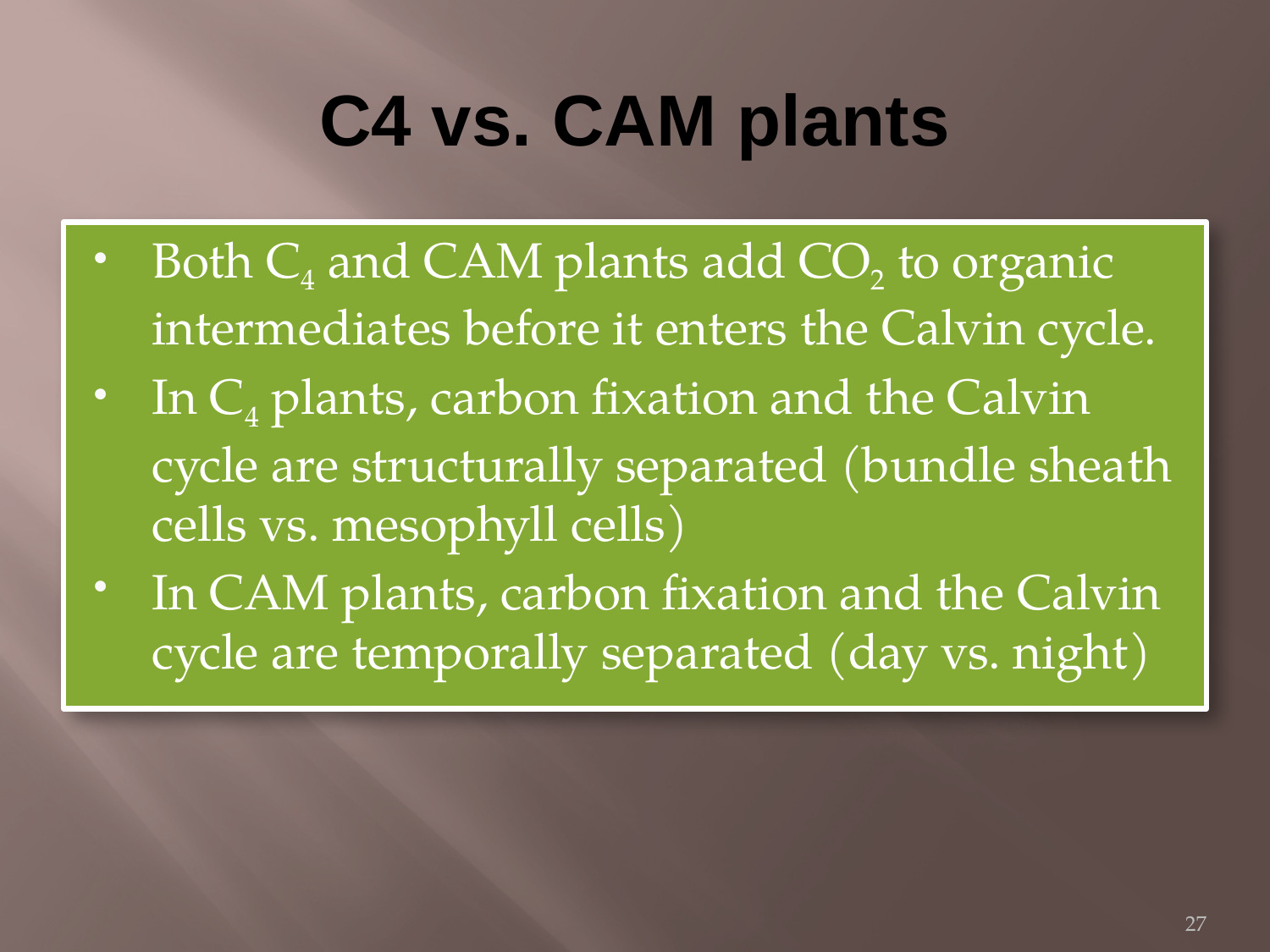

# C4 vs. CAM plants
Both C4 and CAM plants add CO2 to organic intermediates before it enters the Calvin cycle.
In C4 plants, carbon fixation and the Calvin cycle are structurally separated (bundle sheath cells vs. mesophyll cells)
In CAM plants, carbon fixation and the Calvin cycle are temporally separated (day vs. night)

27